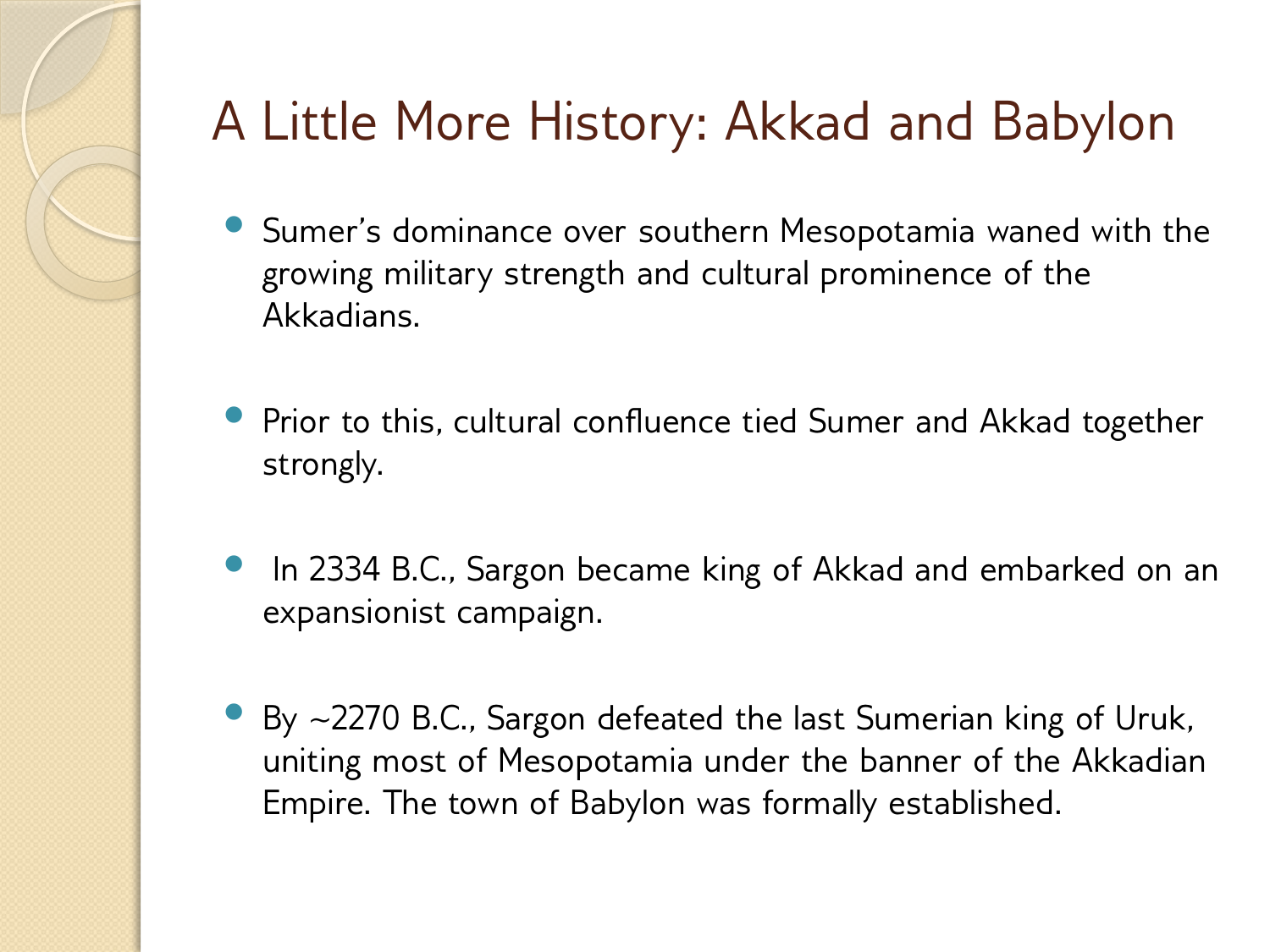

# A Little More History: Akkad and Babylon
Sumer’s dominance over southern Mesopotamia waned with the growing military strength and cultural prominence of the Akkadians.

Prior to this, cultural confluence tied Sumer and Akkad together strongly.

 In 2334 B.C., Sargon became king of Akkad and embarked on an expansionist campaign.

By ~2270 B.C., Sargon defeated the last Sumerian king of Uruk, uniting most of Mesopotamia under the banner of the Akkadian Empire. The town of Babylon was formally established.